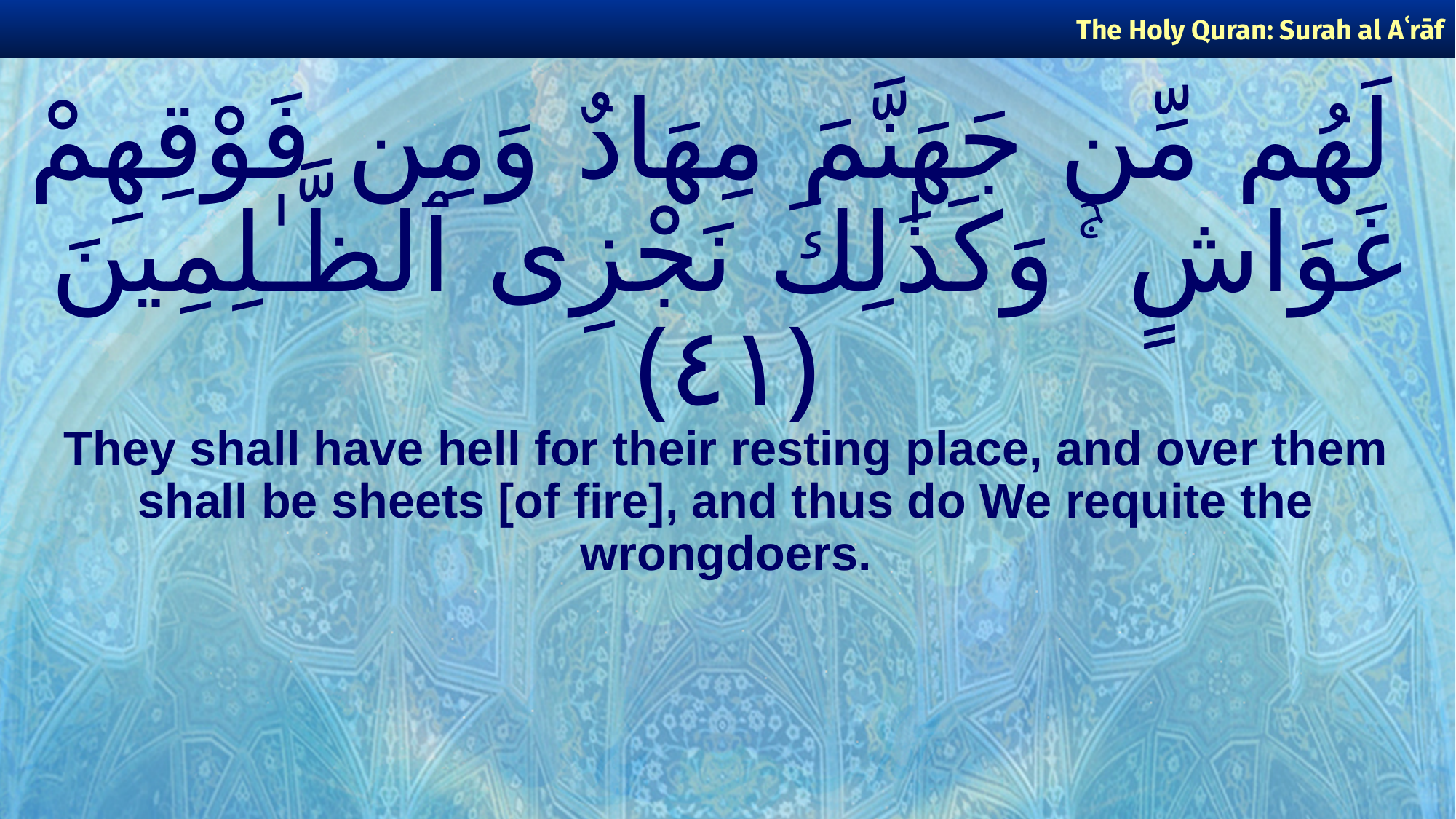

The Holy Quran: Surah al­ Aʿrāf
# لَهُم مِّن جَهَنَّمَ مِهَادٌ وَمِن فَوْقِهِمْ غَوَاشٍ ۚ وَكَذَٰلِكَ نَجْزِى ٱلظَّـٰلِمِينَ ﴿٤١﴾
They shall have hell for their resting place, and over them shall be sheets [of fire], and thus do We requite the wrongdoers.